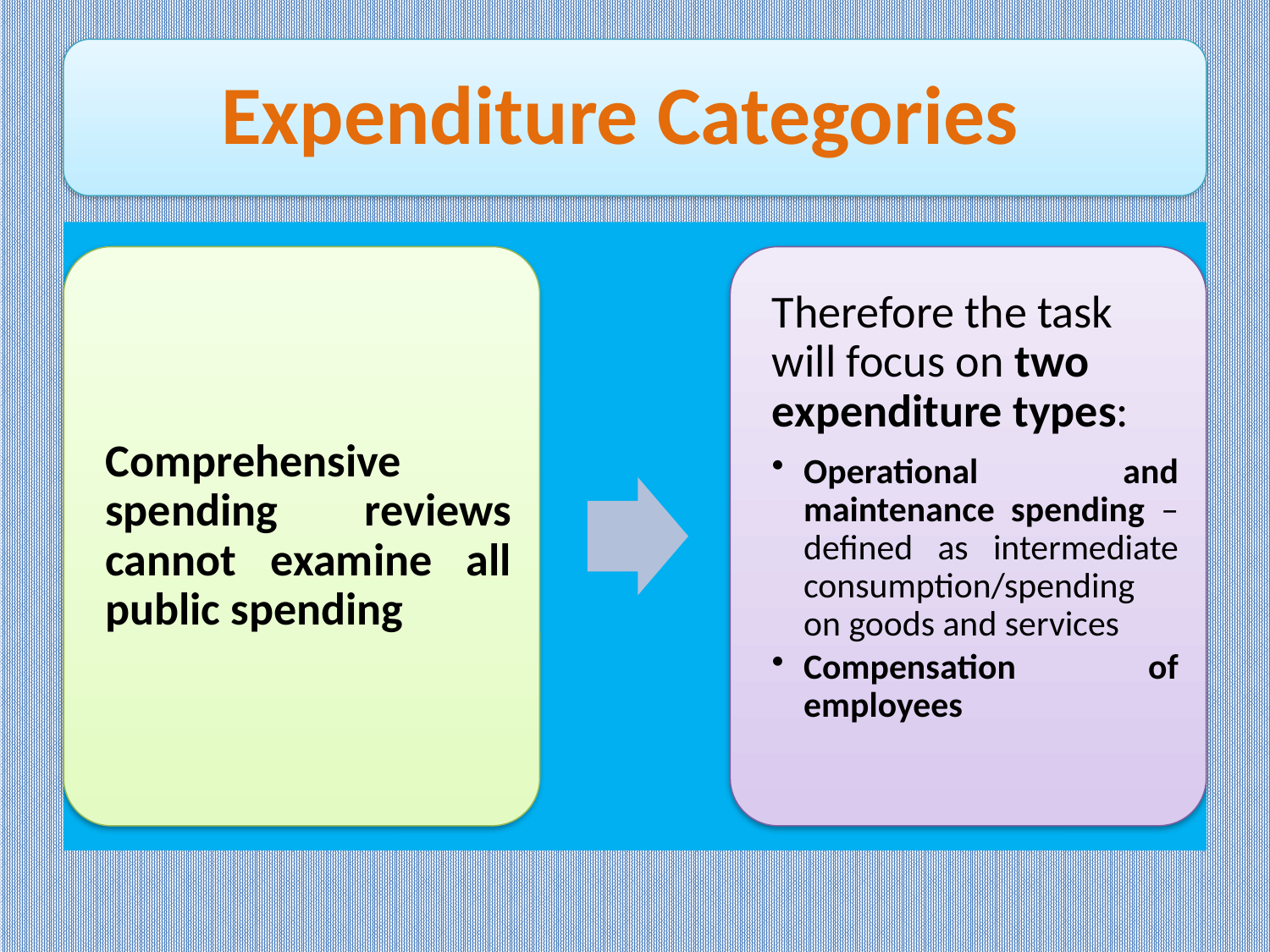

Expenditure Categories
Comprehensive spending reviews cannot examine all public spending

Therefore the task will focus on two expenditure types:
Operational and maintenance spending – defined as intermediate consumption/spending on goods and services
Compensation of employees